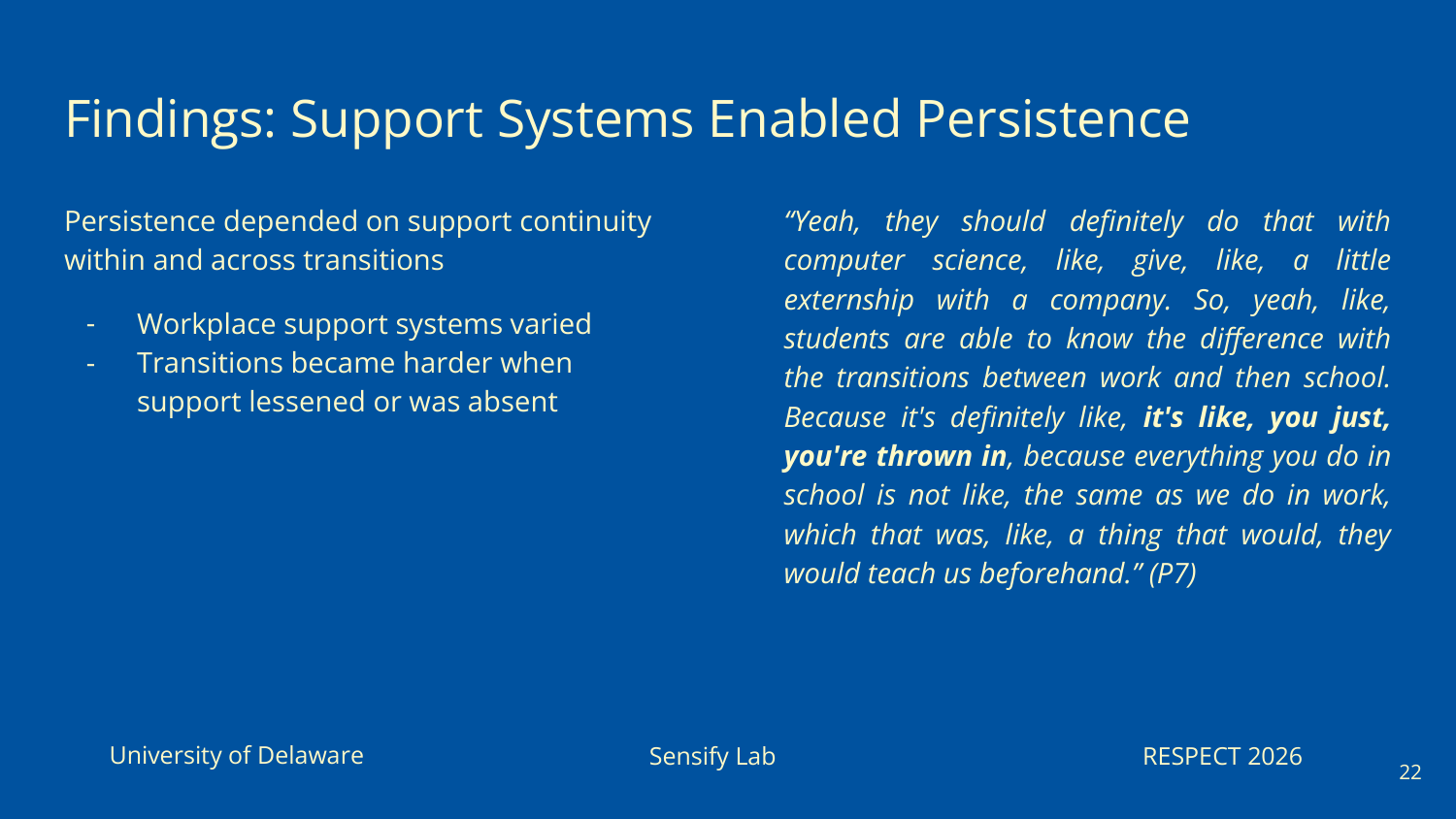

# Findings: Support Systems Enabled Persistence

Persistence depended on support continuity within and across transitions
Workplace support systems varied
Transitions became harder when support lessened or was absent
“Yeah, they should definitely do that with computer science, like, give, like, a little externship with a company. So, yeah, like, students are able to know the difference with the transitions between work and then school. Because it's definitely like, it's like, you just, you're thrown in, because everything you do in school is not like, the same as we do in work, which that was, like, a thing that would, they would teach us beforehand.” (P7)
University of Delaware
Sensify Lab
RESPECT 2026
22